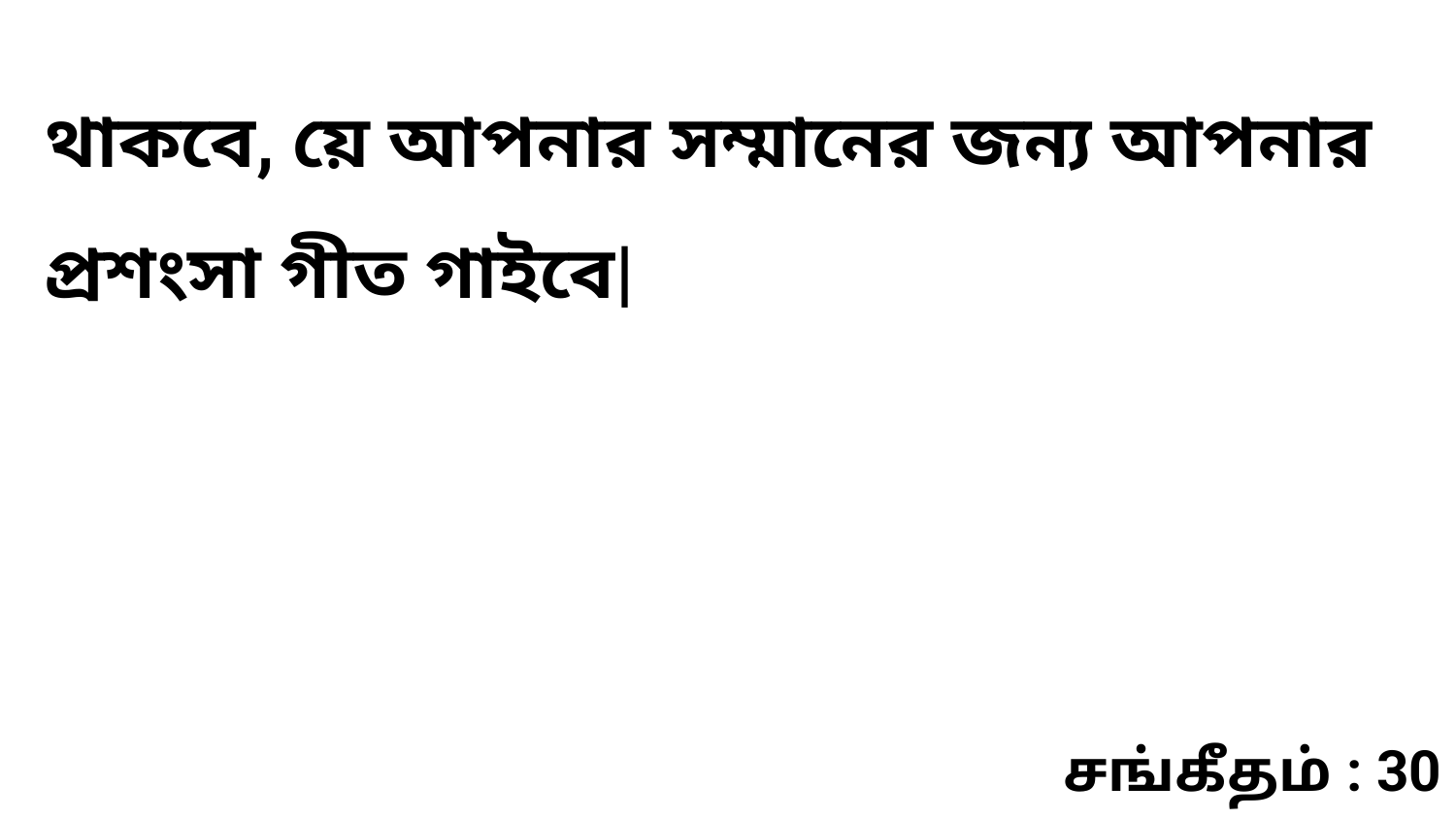

থাকবে, য়ে আপনার সম্মানের জন্য আপনার প্রশংসা গীত গাইবে|
சங்கீதம் : 30